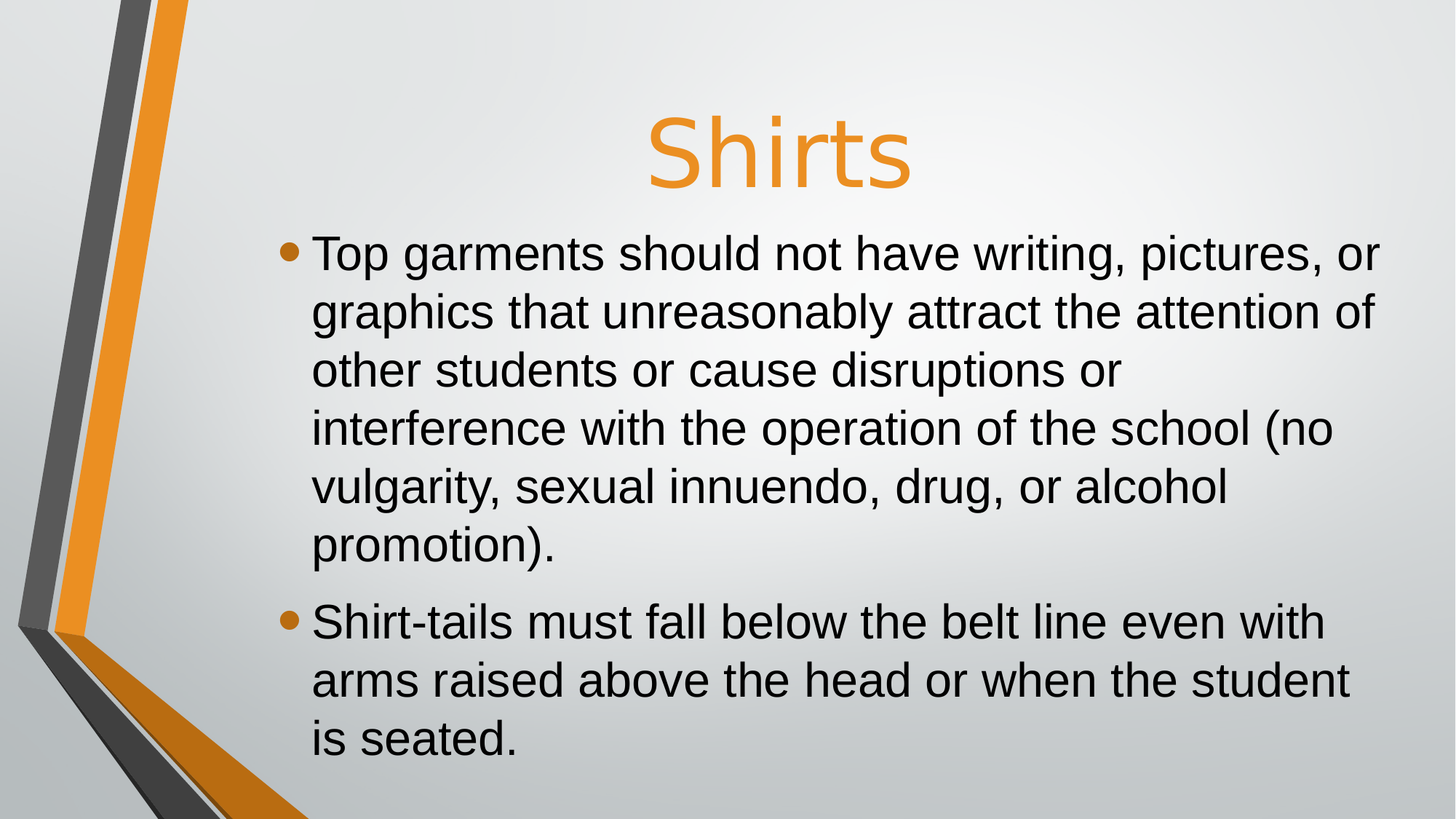

# Shirts
Top garments should not have writing, pictures, or graphics that unreasonably attract the attention of other students or cause disruptions or interference with the operation of the school (no vulgarity, sexual innuendo, drug, or alcohol promotion).
Shirt-tails must fall below the belt line even with arms raised above the head or when the student is seated.